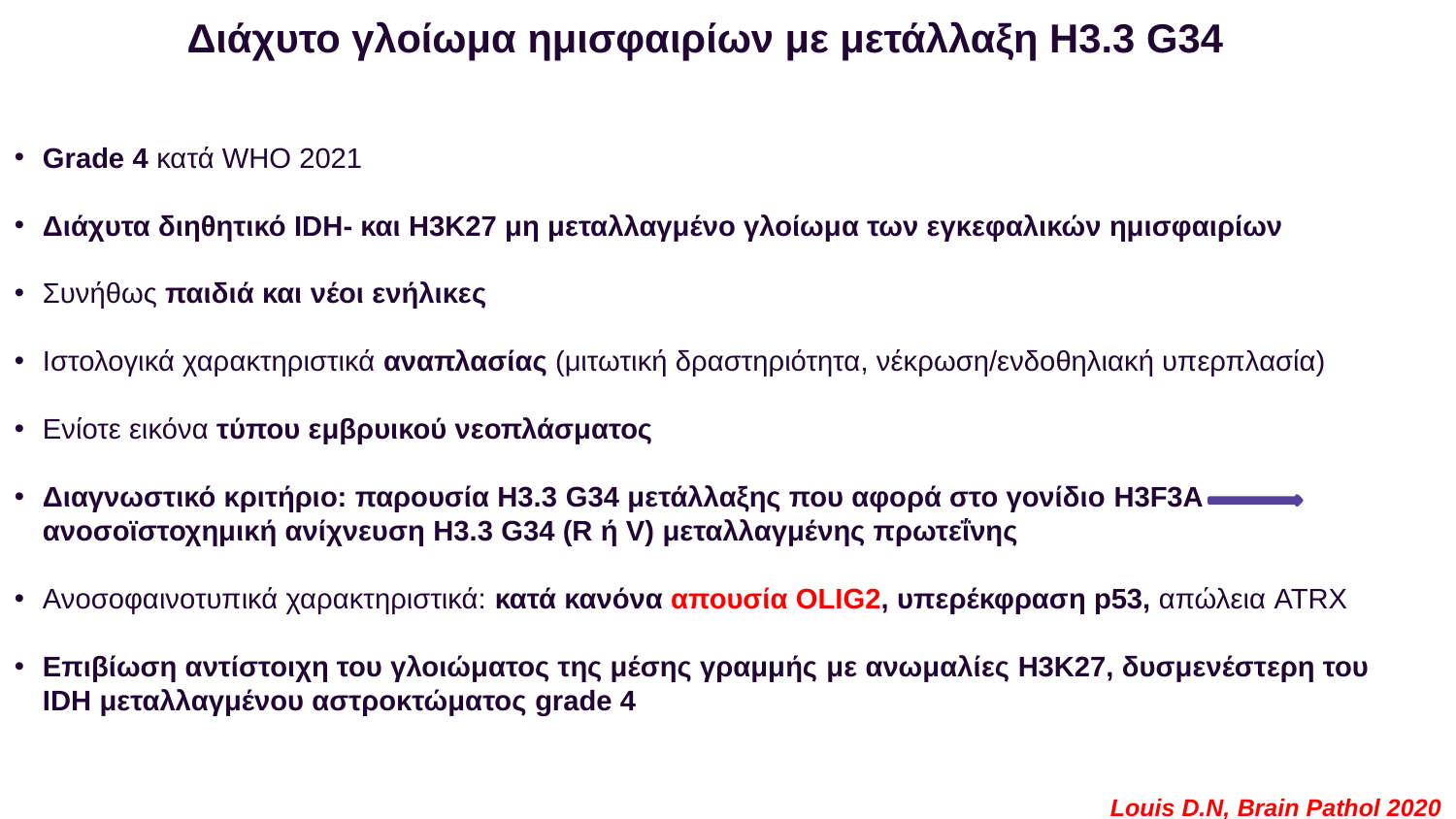

Διάχυτο γλοίωμα ημισφαιρίων με μετάλλαξη Η3.3 G34
Grade 4 κατά WHO 2021

Διάχυτα διηθητικό IDH- και H3K27 μη μεταλλαγμένο γλοίωμα των εγκεφαλικών ημισφαιρίων

Συνήθως παιδιά και νέοι ενήλικες

Ιστολογικά χαρακτηριστικά αναπλασίας (μιτωτική δραστηριότητα, νέκρωση/ενδοθηλιακή υπερπλασία)

Ενίοτε εικόνα τύπου εμβρυικού νεοπλάσματος

Διαγνωστικό κριτήριο: παρουσία Η3.3 G34 μετάλλαξης που αφορά στο γονίδιο H3F3A         ανοσοϊστοχημική ανίχνευση H3.3 G34 (R ή V) μεταλλαγμένης πρωτεΐνης

Ανοσοφαινοτυπικά χαρακτηριστικά: κατά κανόνα απουσία OLIG2, υπερέκφραση p53, απώλεια ATRX

Επιβίωση αντίστοιχη του γλοιώματος της μέσης γραμμής με ανωμαλίες H3K27, δυσμενέστερη του IDH μεταλλαγμένου αστροκτώματος grade 4

Louis D.N, Βrain Pathol 2020